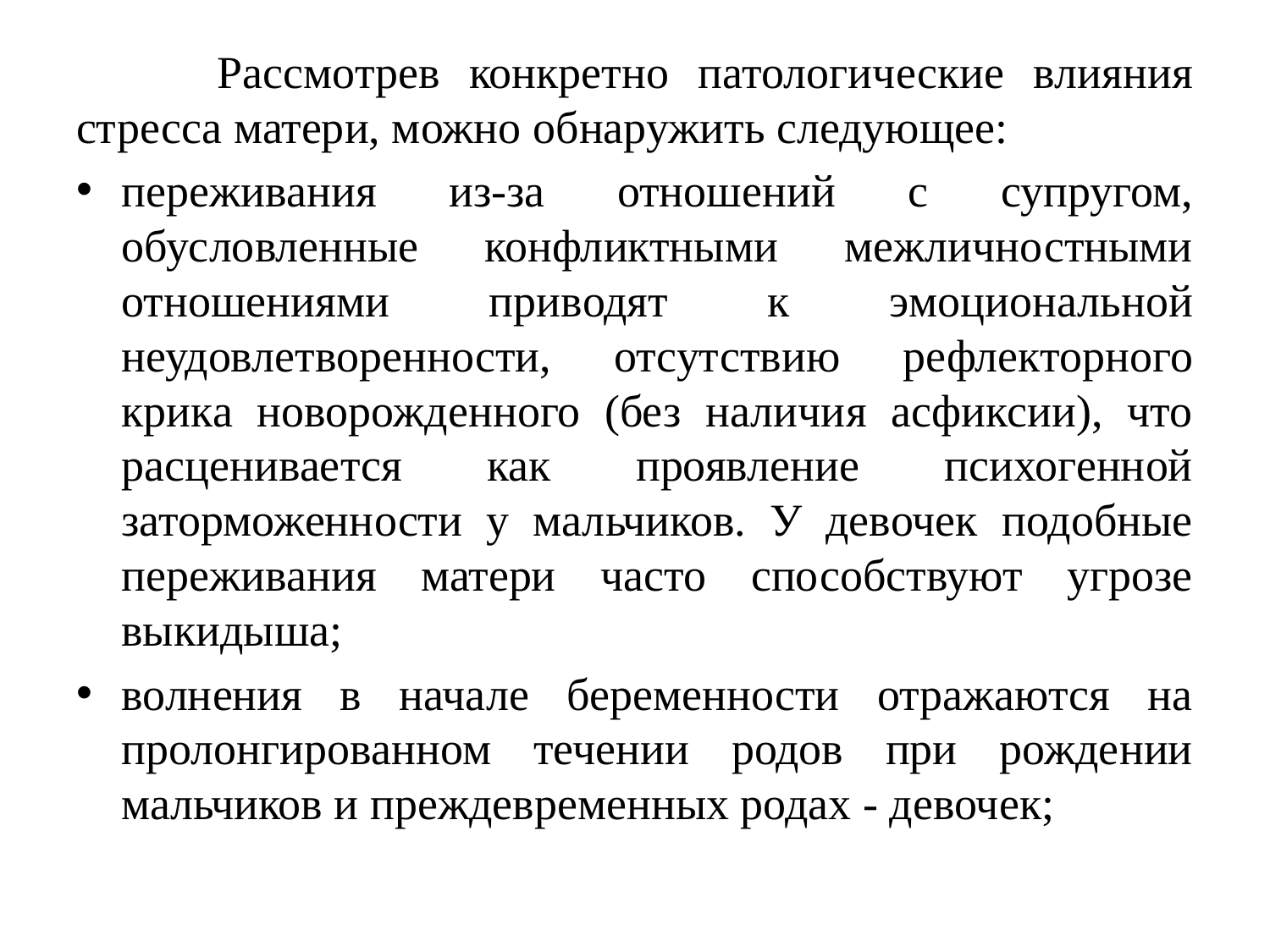

Рассмотрев конкретно патологические влияния стресса матери, можно обнаружить следующее:
переживания из-за отношений с супругом, обусловленные конфликтными межличностными отношениями приводят к эмоциональной неудовлетворенности, отсутствию рефлекторного крика новорожденного (без наличия асфиксии), что расценивается как проявление психогенной заторможенности у мальчиков. У девочек подобные переживания матери часто способствуют угрозе выкидыша;
волнения в начале беременности отражаются на пролонгированном течении родов при рождении мальчиков и преждевременных родах - девочек;